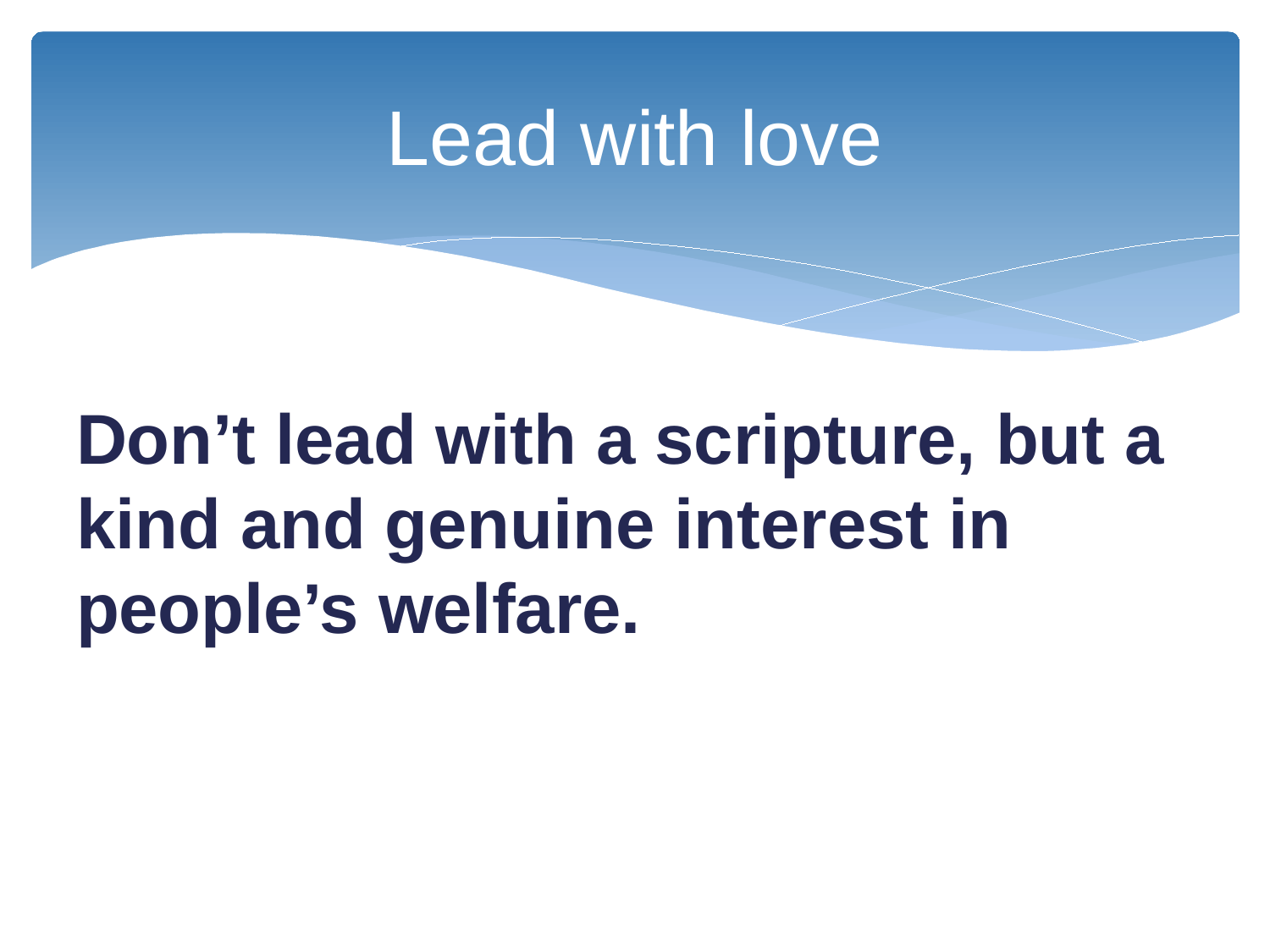

# Lead with love

Don’t lead with a scripture, but a kind and genuine interest in people’s welfare.